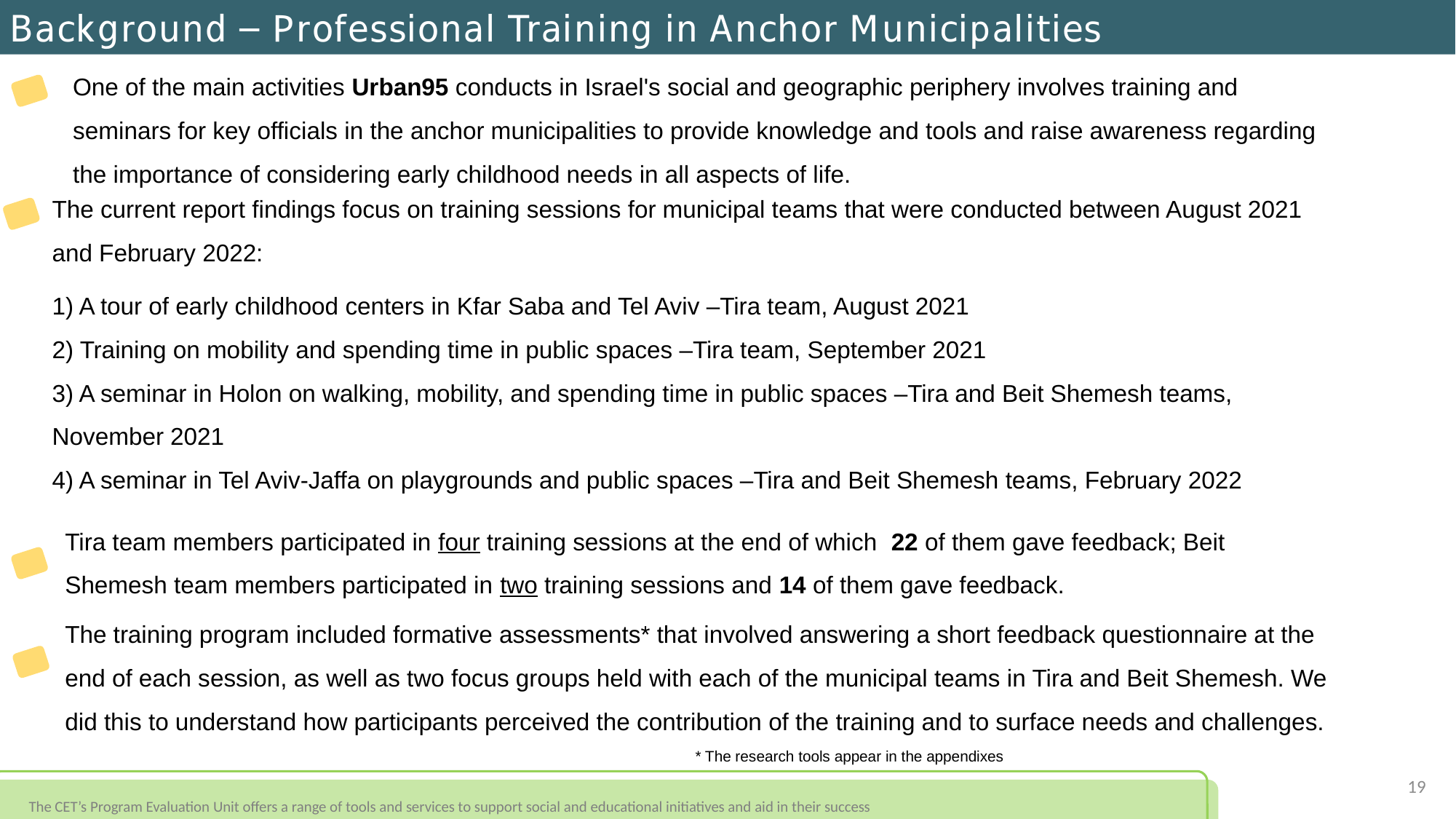

Background – Professional Training in Anchor Municipalities
One of the main activities Urban95 conducts in Israel's social and geographic periphery involves training and seminars for key officials in the anchor municipalities to provide knowledge and tools and raise awareness regarding the importance of considering early childhood needs in all aspects of life.

The current report findings focus on training sessions for municipal teams that were conducted between August 2021 and February 2022:
1) A tour of early childhood centers in Kfar Saba and Tel Aviv –Tira team, August 2021
2) Training on mobility and spending time in public spaces –Tira team, September 2021
3) A seminar in Holon on walking, mobility, and spending time in public spaces –Tira and Beit Shemesh teams, November 2021
4) A seminar in Tel Aviv-Jaffa on playgrounds and public spaces –Tira and Beit Shemesh teams, February 2022

Tira team members participated in four training sessions at the end of which  22 of them gave feedback; Beit Shemesh team members participated in two training sessions and 14 of them gave feedback.

The training program included formative assessments* that involved answering a short feedback questionnaire at the end of each session, as well as two focus groups held with each of the municipal teams in Tira and Beit Shemesh. We did this to understand how participants perceived the contribution of the training and to surface needs and challenges.

* The research tools appear in the appendixes
19

The CET’s Program Evaluation Unit offers a range of tools and services to support social and educational initiatives and aid in their success